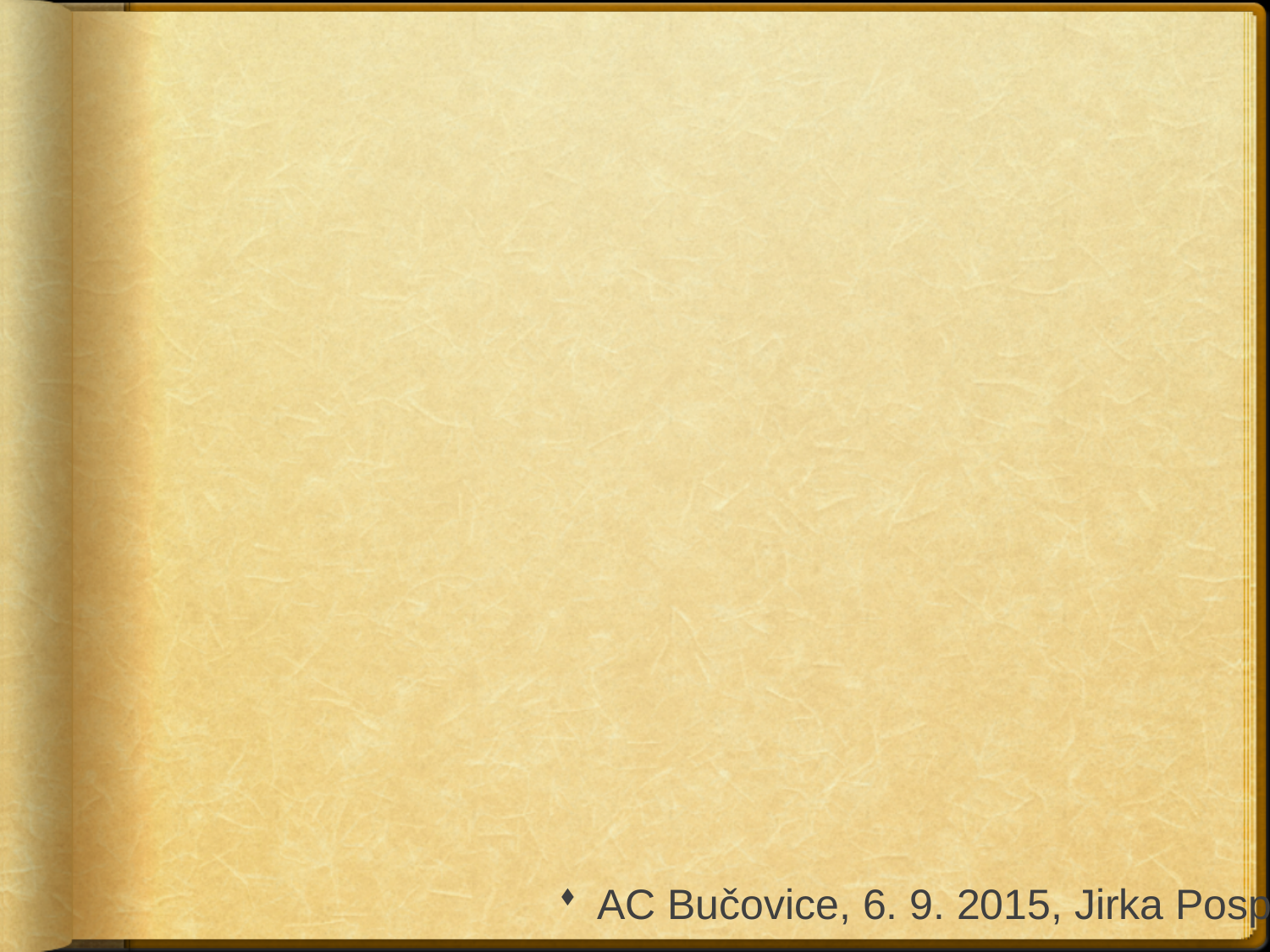

AC Bučovice, 6. 9. 2015, Jirka Pospíšil